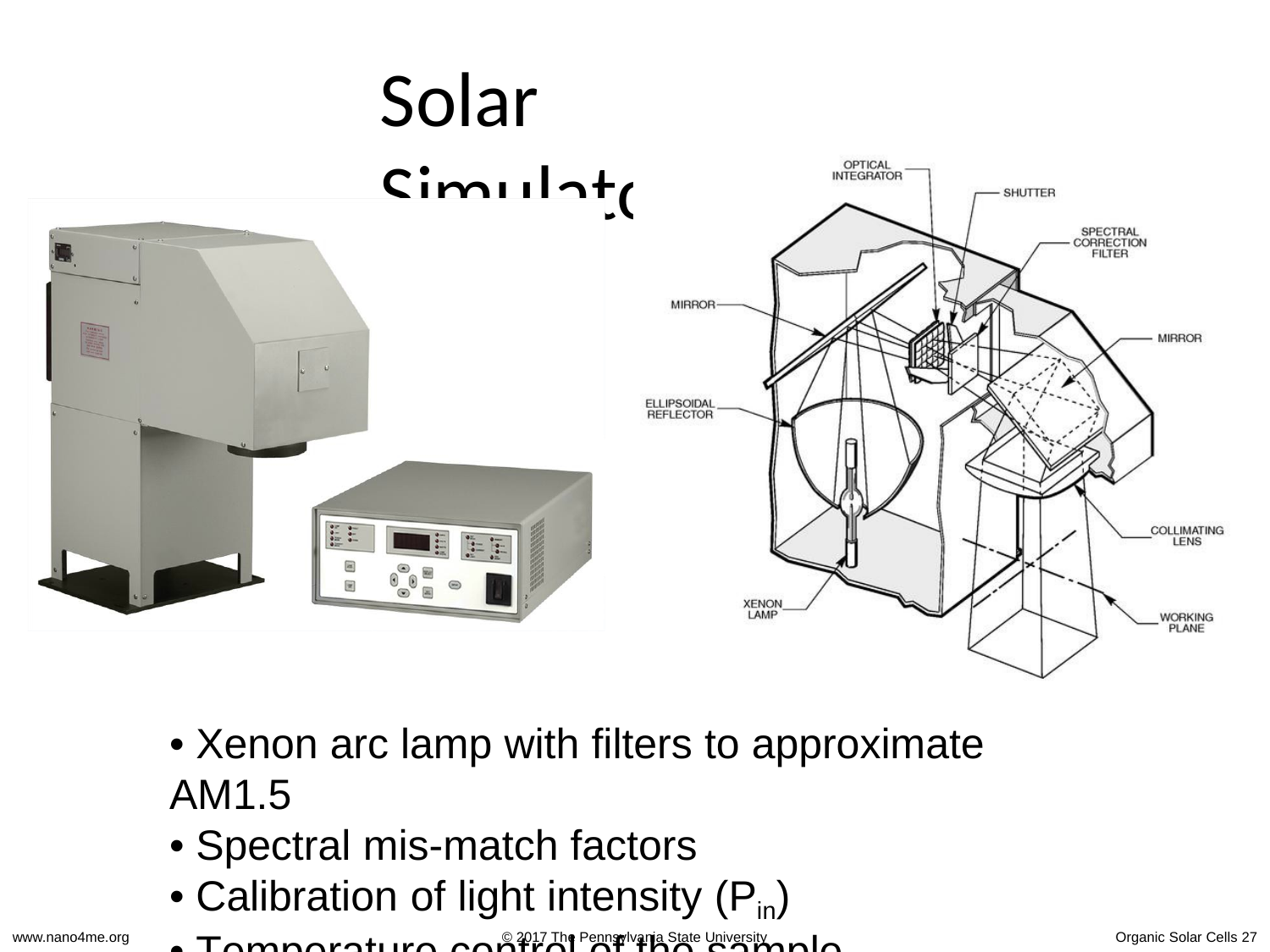

Solar Simulators

• Xenon arc lamp with filters to approximate AM1.5
• Spectral mis-match factors
• Calibration of light intensity (Pin)
• Temperature control of the sample